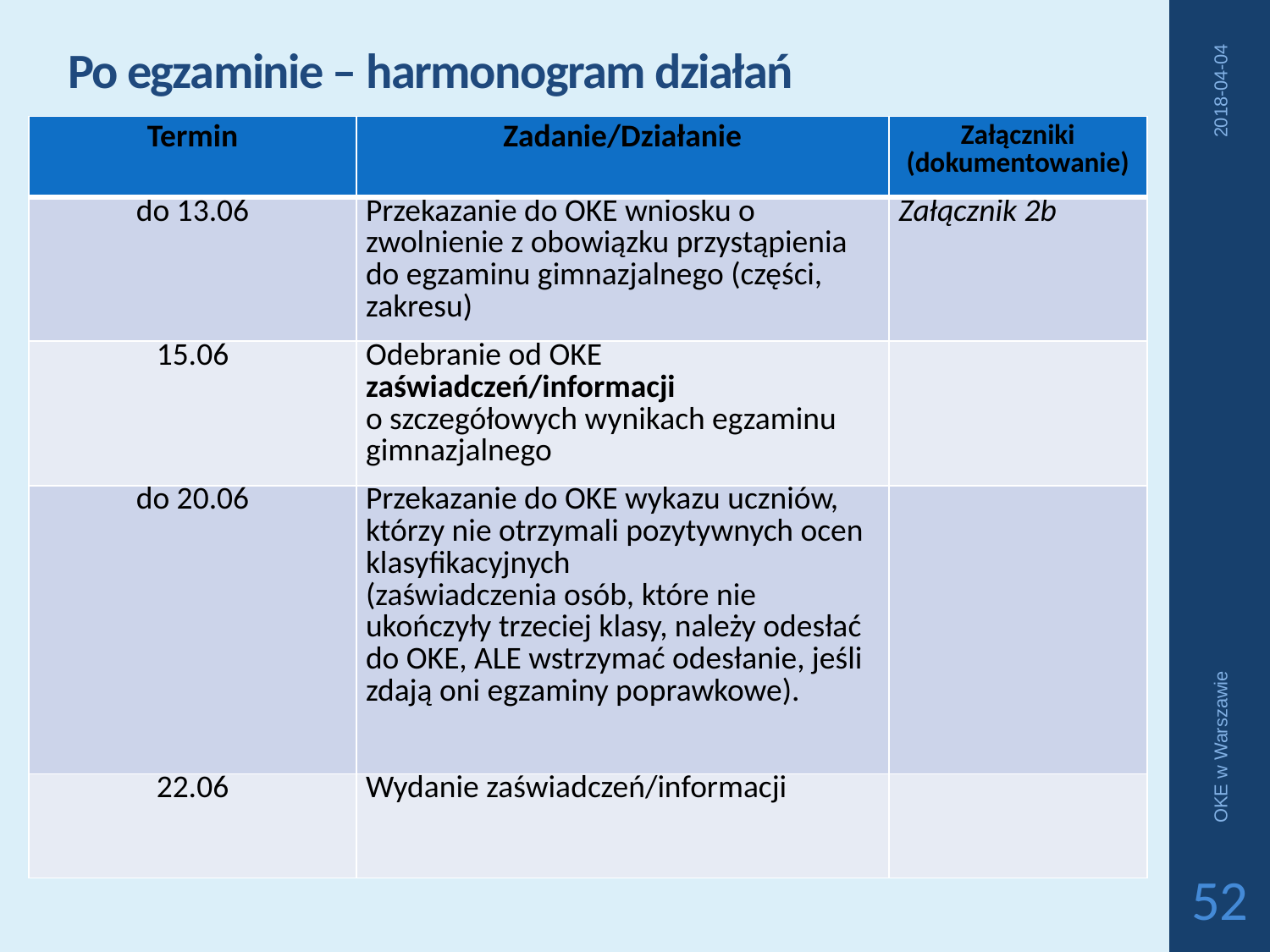

# Po egzaminie – harmonogram działań
| Termin | Zadanie/Działanie | Załączniki (dokumentowanie) |
| --- | --- | --- |
| do 13.06 | Przekazanie do OKE wniosku o zwolnienie z obowiązku przystąpienia do egzaminu gimnazjalnego (części, zakresu) | Załącznik 2b |
| 15.06 | Odebranie od OKE zaświadczeń/informacji o szczegółowych wynikach egzaminu gimnazjalnego |  |
| do 20.06 | Przekazanie do OKE wykazu uczniów, którzy nie otrzymali pozytywnych ocen klasyfikacyjnych (zaświadczenia osób, które nie ukończyły trzeciej klasy, należy odesłać do OKE, ALE wstrzymać odesłanie, jeśli zdają oni egzaminy poprawkowe). |  |
| 22.06 | Wydanie zaświadczeń/informacji |  |
2018-04-04
OKE w Warszawie
52